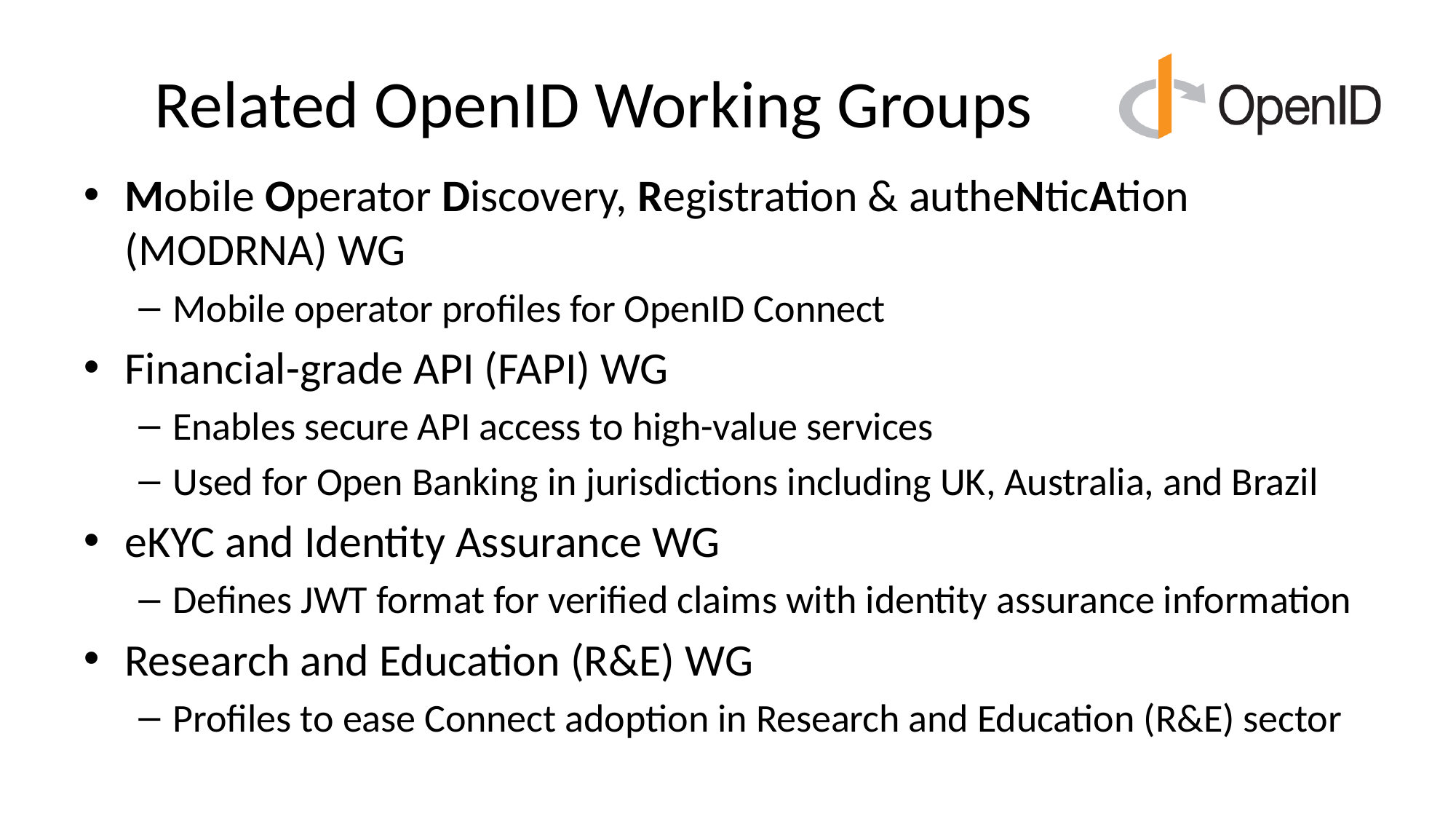

# Related OpenID Working Groups
Mobile Operator Discovery, Registration & autheNticAtion (MODRNA) WG
Mobile operator profiles for OpenID Connect
Financial-grade API (FAPI) WG
Enables secure API access to high-value services
Used for Open Banking in jurisdictions including UK, Australia, and Brazil
eKYC and Identity Assurance WG
Defines JWT format for verified claims with identity assurance information
Research and Education (R&E) WG
Profiles to ease Connect adoption in Research and Education (R&E) sector